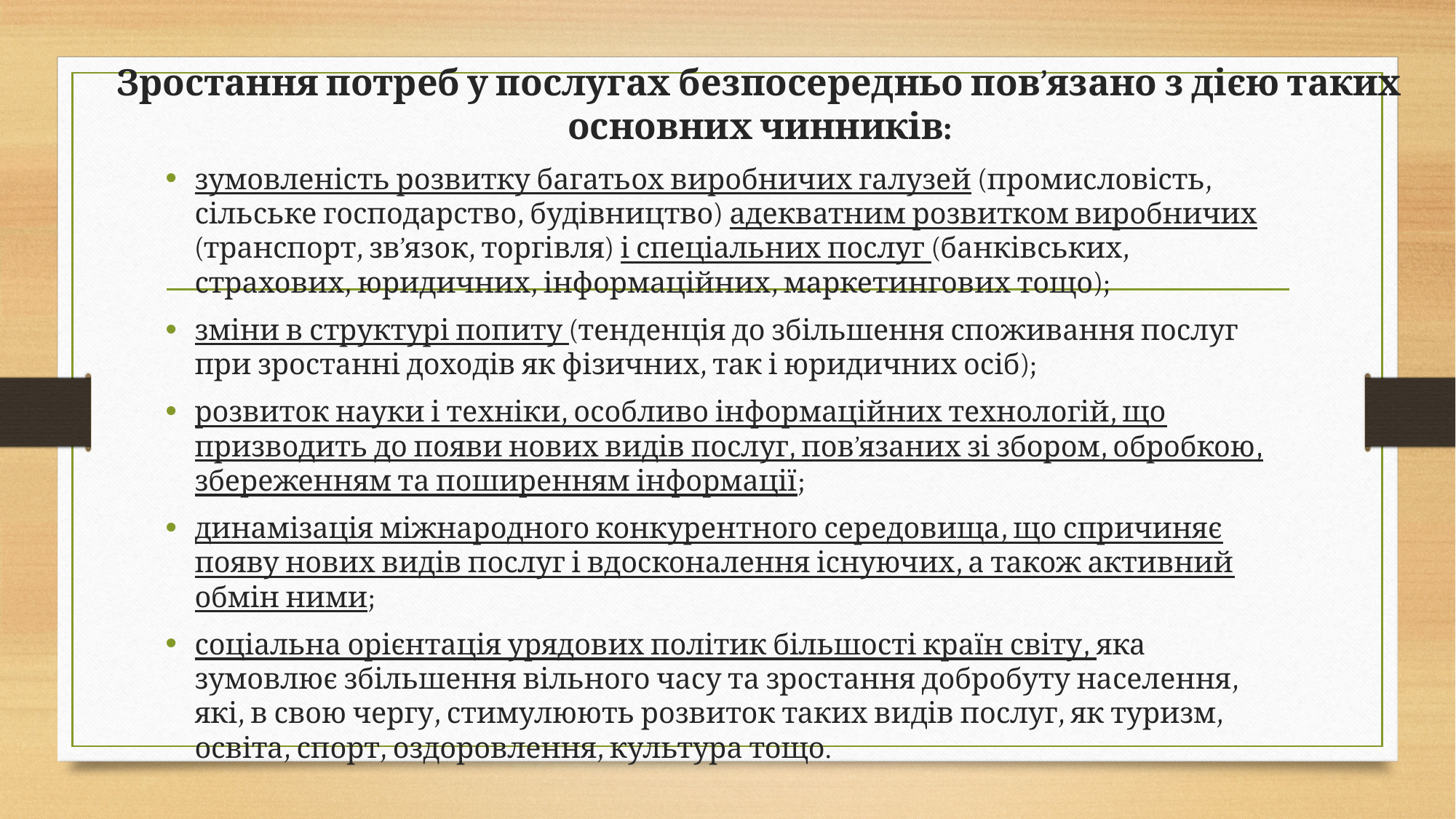

# Зростання потреб у послугах безпосередньо пов’язано з дією таких основних чинників:
зумовленість розвитку багатьох виробничих галузей (промисловість, сільське господарство, будівництво) адекватним розвитком виробничих (транспорт, зв’язок, торгівля) і спеціальних послуг (банківських, страхових, юридичних, інформаційних, марке­тингових тощо);
зміни в структурі попиту (тенденція до збільшення споживан­ня послуг при зростанні доходів як фізичних, так і юридичних осіб);
розвиток науки і техніки, особливо інформаційних технологій, що призводить до появи нових видів послуг, пов’язаних зі збором, обробкою, збереженням та поширенням інформації;
динамізація міжнародного конкурентного середовища, що спричиняє появу нових видів послуг і вдосконалення існуючих, а також активний обмін ними;
соціальна орієнтація урядових політик більшості країн світу, яка зумовлює збільшення вільного часу та зростання добробуту населення, які, в свою чергу, стимулюють розвиток таких видів послуг, як туризм, освіта, спорт, оздоровлення, культура тощо.